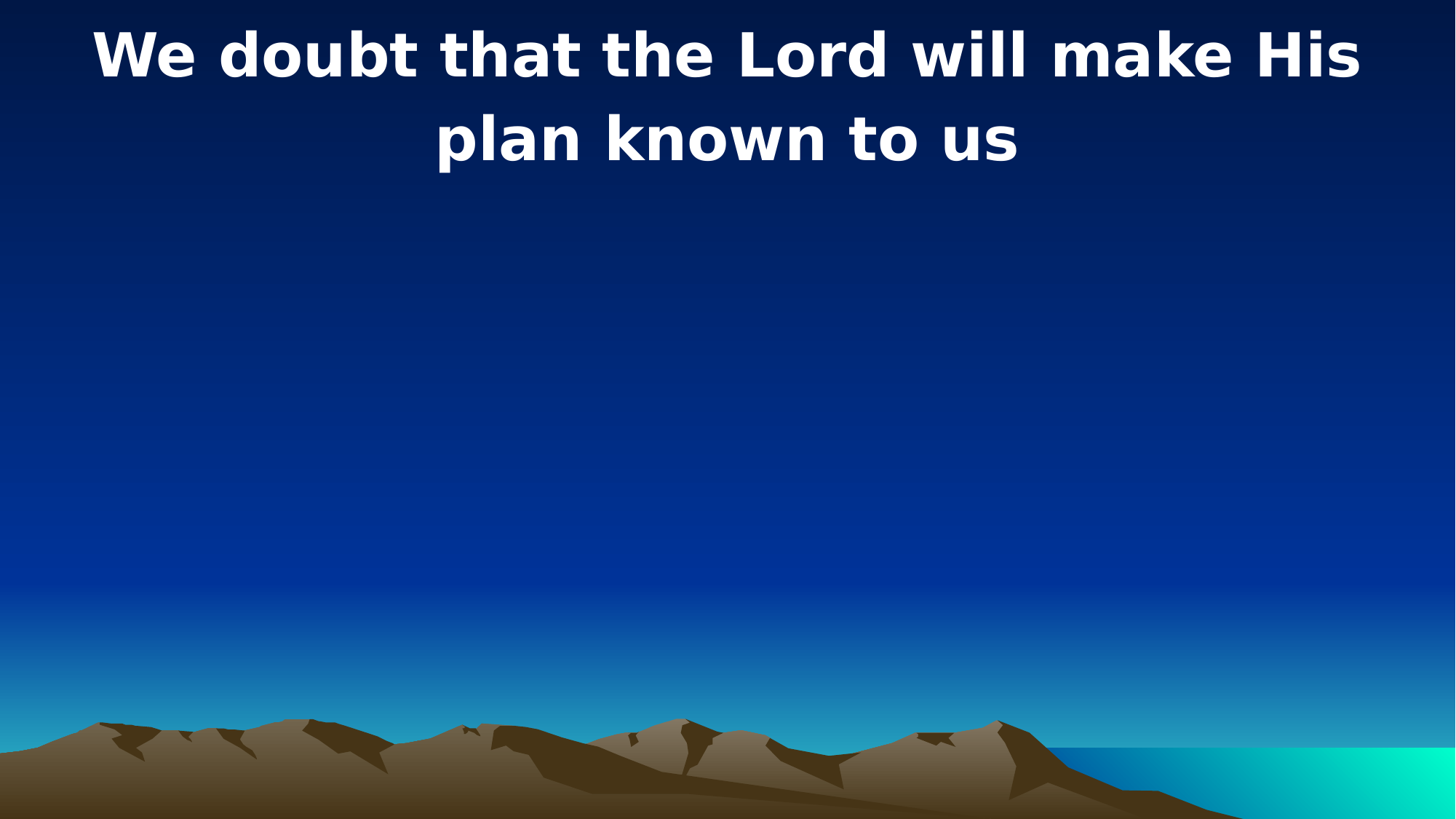

We doubt that the Lord will make His plan known to us